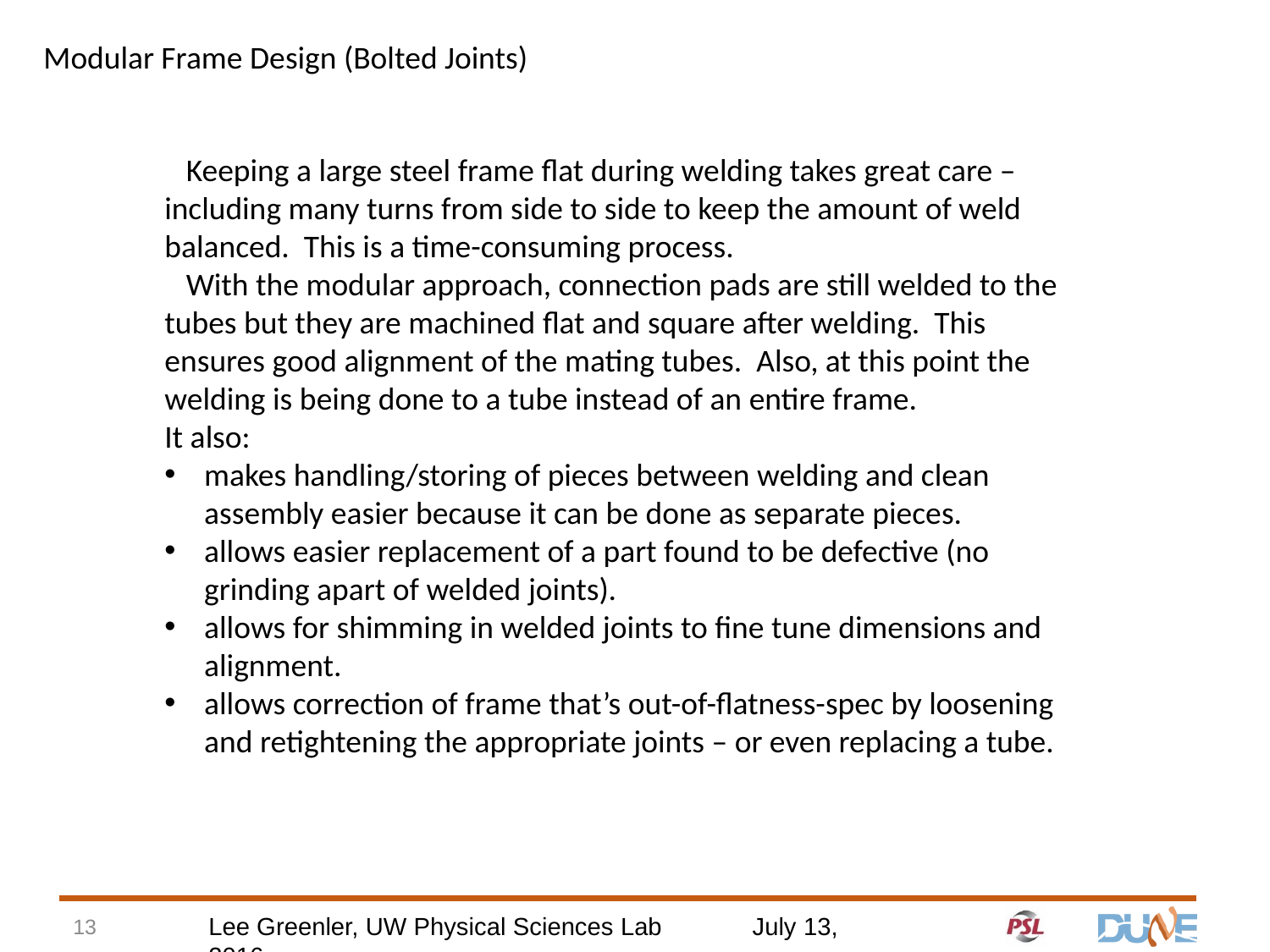

Modular Frame Design (Bolted Joints)
   Keeping a large steel frame flat during welding takes great care – including many turns from side to side to keep the amount of weld balanced.  This is a time-consuming process.
   With the modular approach, connection pads are still welded to the tubes but they are machined flat and square after welding.  This ensures good alignment of the mating tubes.  Also, at this point the welding is being done to a tube instead of an entire frame.
It also:
makes handling/storing of pieces between welding and clean assembly easier because it can be done as separate pieces.
allows easier replacement of a part found to be defective (no grinding apart of welded joints).
allows for shimming in welded joints to fine tune dimensions and alignment.
allows correction of frame that’s out-of-flatness-spec by loosening and retightening the appropriate joints – or even replacing a tube.

13